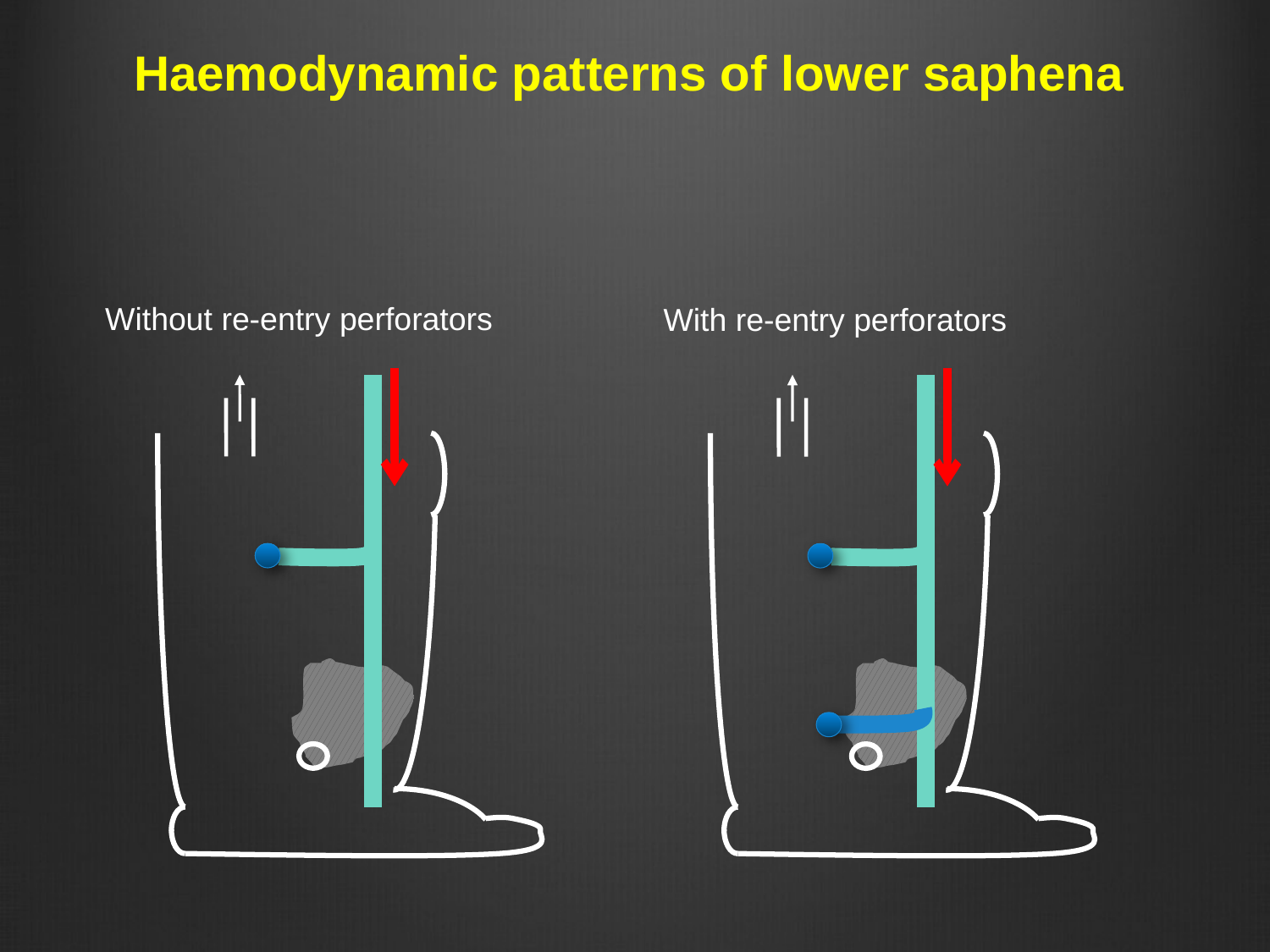

Haemodynamic patterns of lower saphena
Without re-entry perforators
With re-entry perforators